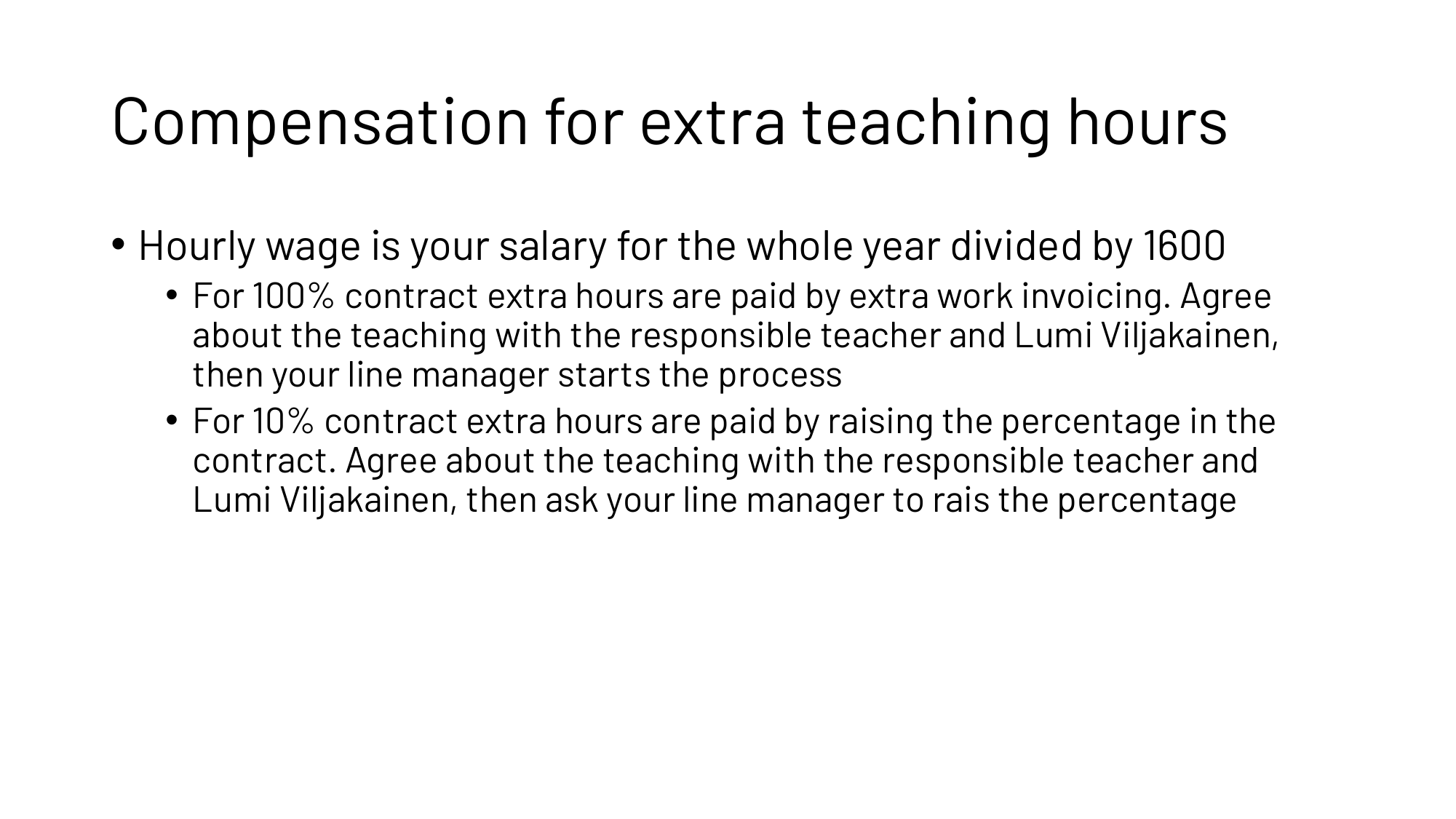

# Compensation for extra teaching hours
Hourly wage is your salary for the whole year divided by 1600
For 100% contract extra hours are paid by extra work invoicing. Agree about the teaching with the responsible teacher and Lumi Viljakainen, then your line manager starts the process
For 10% contract extra hours are paid by raising the percentage in the contract. Agree about the teaching with the responsible teacher and Lumi Viljakainen, then ask your line manager to rais the percentage